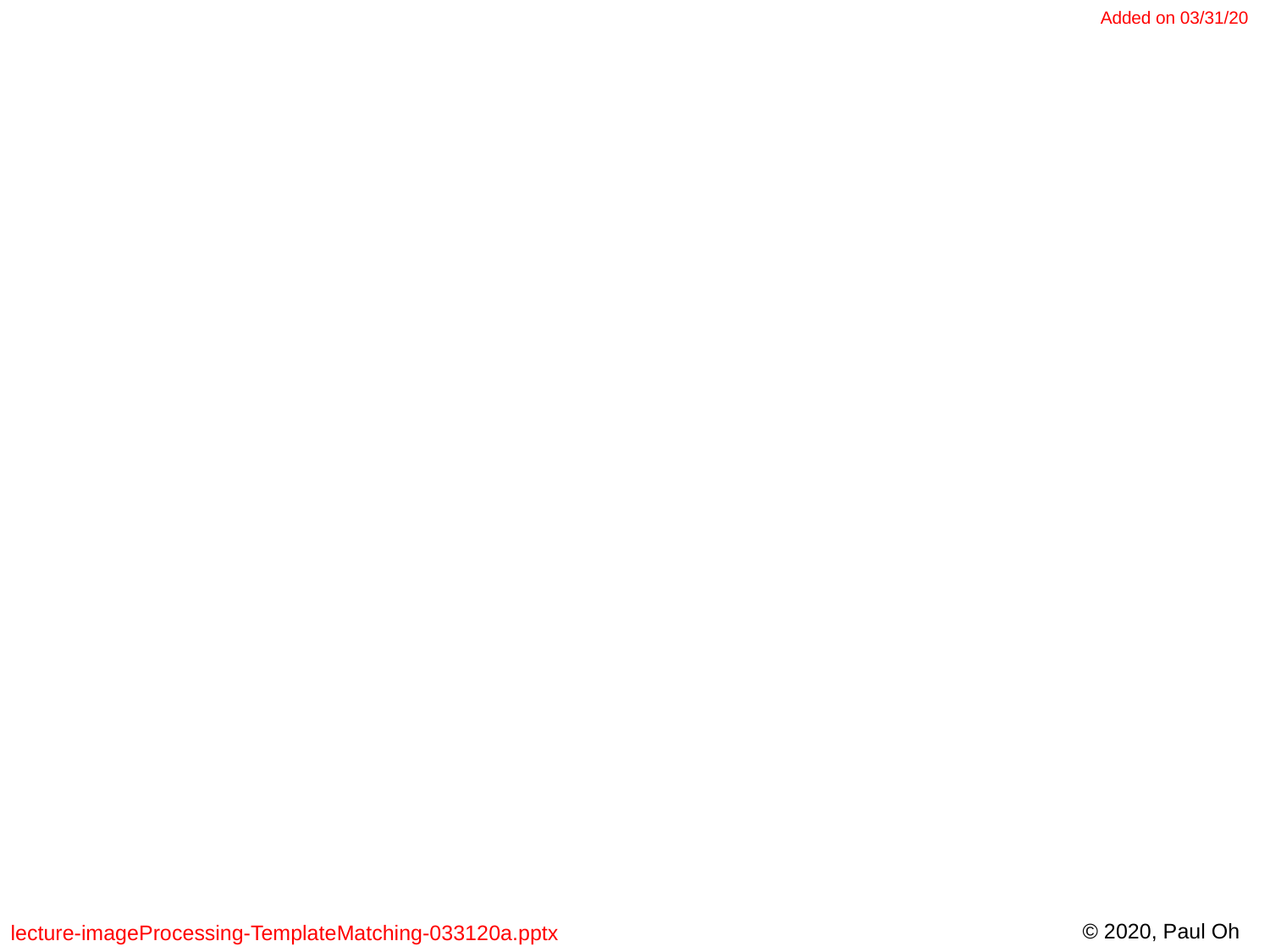

Added on 03/31/20
© 2020, Paul Oh
lecture-imageProcessing-TemplateMatching-033120a.pptx